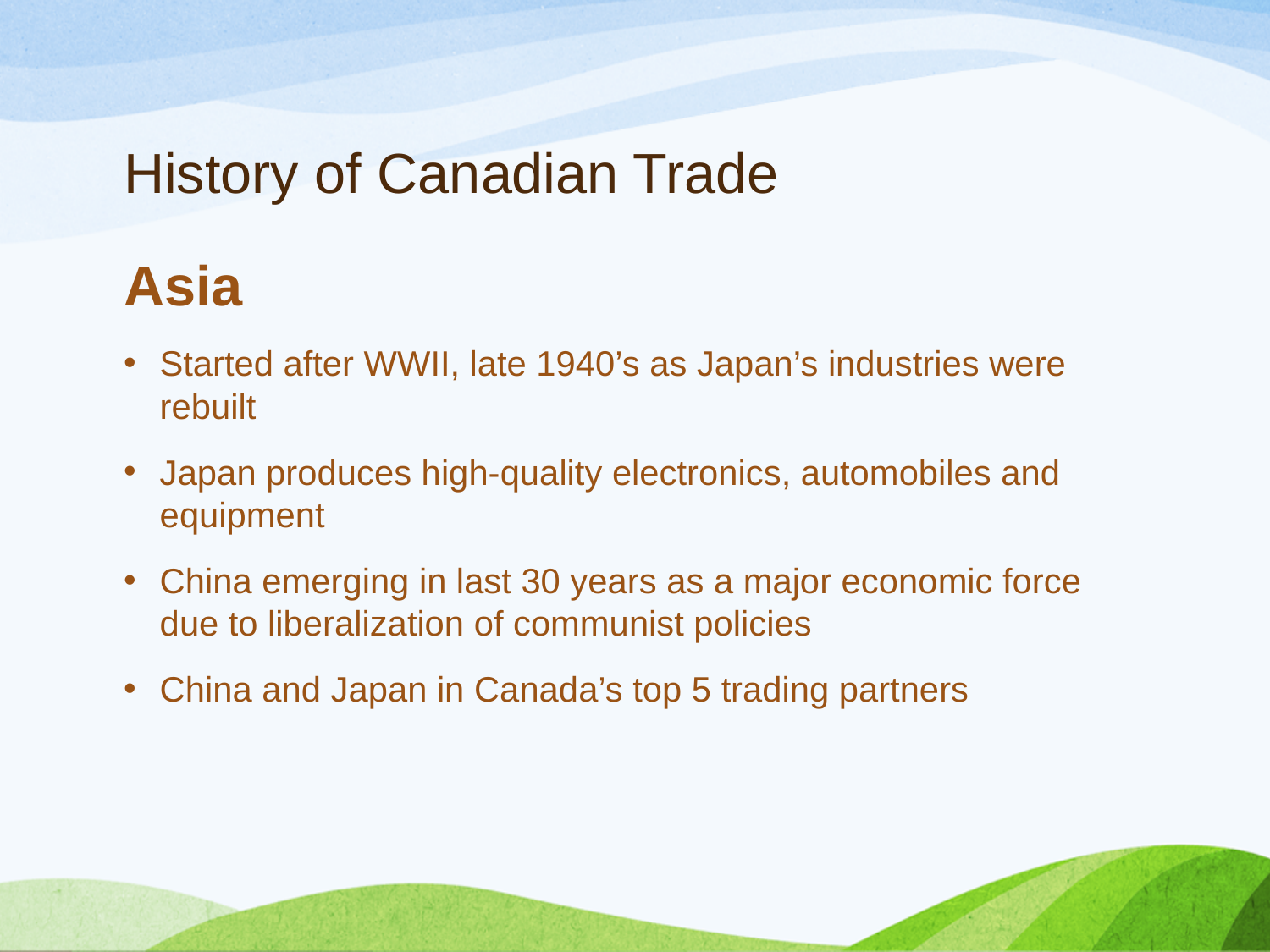

# History of Canadian Trade
Asia
Started after WWII, late 1940’s as Japan’s industries were rebuilt
Japan produces high-quality electronics, automobiles and equipment
China emerging in last 30 years as a major economic force due to liberalization of communist policies
China and Japan in Canada’s top 5 trading partners